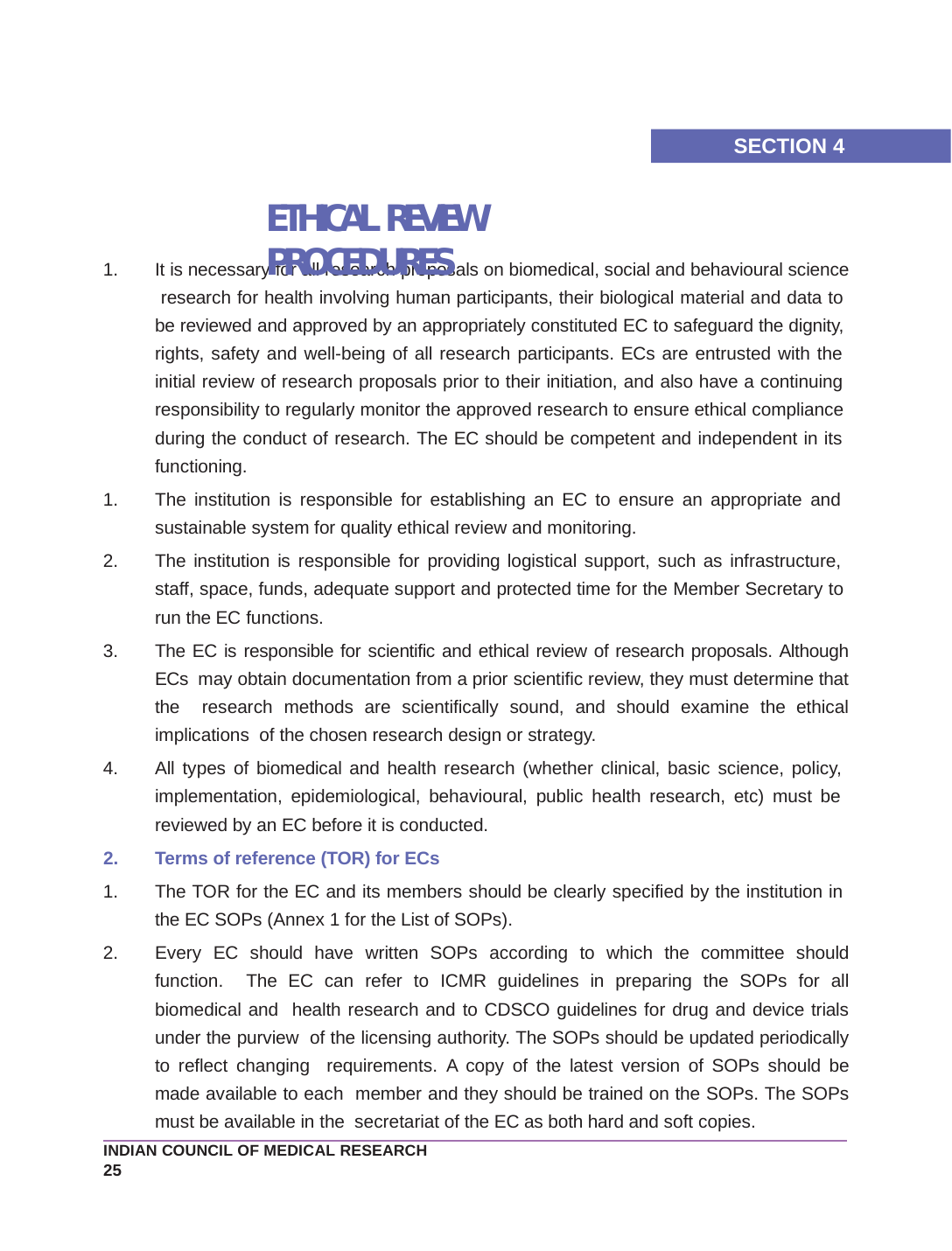

SECTION 4
# ETHICAL REVIEW PROCEDURES
It is necessary for all research proposals on biomedical, social and behavioural science  research for health involving human participants, their biological material and data to  be reviewed and approved by an appropriately constituted EC to safeguard the dignity,  rights, safety and well-being of all research participants. ECs are entrusted with the  initial review of research proposals prior to their initiation, and also have a continuing  responsibility to regularly monitor the approved research to ensure ethical compliance  during the conduct of research. The EC should be competent and independent in its  functioning.
The institution is responsible for establishing an EC to ensure an appropriate and  sustainable system for quality ethical review and monitoring.
The institution is responsible for providing logistical support, such as infrastructure,  staff, space, funds, adequate support and protected time for the Member Secretary to  run the EC functions.
The EC is responsible for scientific and ethical review of research proposals. Although ECs  may obtain documentation from a prior scientific review, they must determine that the  research methods are scientifically sound, and should examine the ethical implications  of the chosen research design or strategy.
All types of biomedical and health research (whether clinical, basic science, policy,  implementation, epidemiological, behavioural, public health research, etc) must be  reviewed by an EC before it is conducted.
Terms of reference (TOR) for ECs
The TOR for the EC and its members should be clearly specified by the institution in  the EC SOPs (Annex 1 for the List of SOPs).
Every EC should have written SOPs according to which the committee should function.  The EC can refer to ICMR guidelines in preparing the SOPs for all biomedical and  health research and to CDSCO guidelines for drug and device trials under the purview  of the licensing authority. The SOPs should be updated periodically to reflect changing  requirements. A copy of the latest version of SOPs should be made available to each  member and they should be trained on the SOPs. The SOPs must be available in the  secretariat of the EC as both hard and soft copies.
INDIAN COUNCIL OF MEDICAL RESEARCH	25